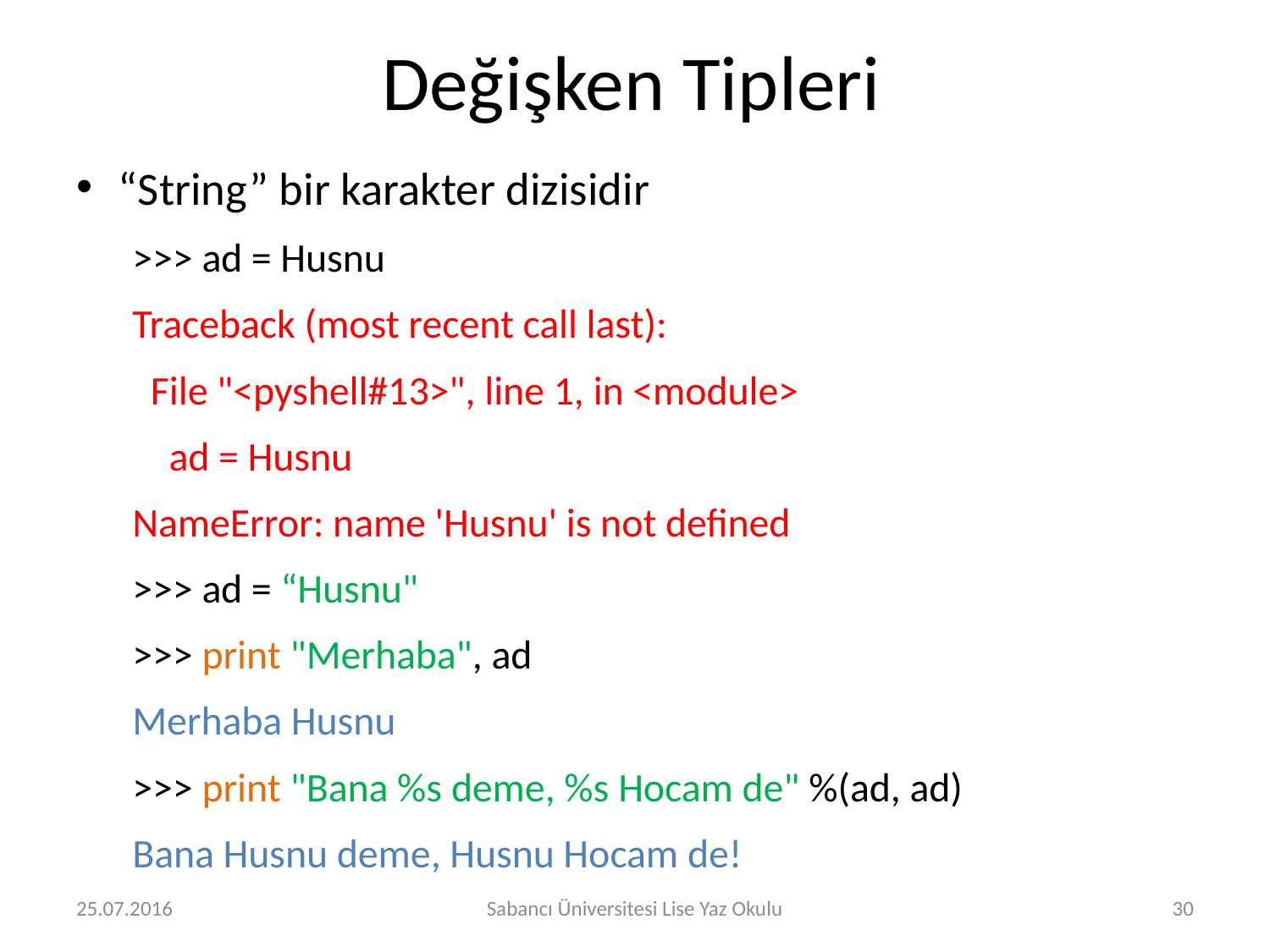

# Değişken Tipleri
“String” bir karakter dizisidir
>>> ad = Husnu
Traceback (most recent call last):
  File "<pyshell#13>", line 1, in <module>
    ad = Husnu
NameError: name 'Husnu' is not defined
>>> ad = “Husnu"
>>> print "Merhaba", ad
Merhaba Husnu
>>> print "Bana %s deme, %s Hocam de" %(ad, ad)
Bana Husnu deme, Husnu Hocam de!
25.07.2016
Sabancı Üniversitesi Lise Yaz Okulu
30